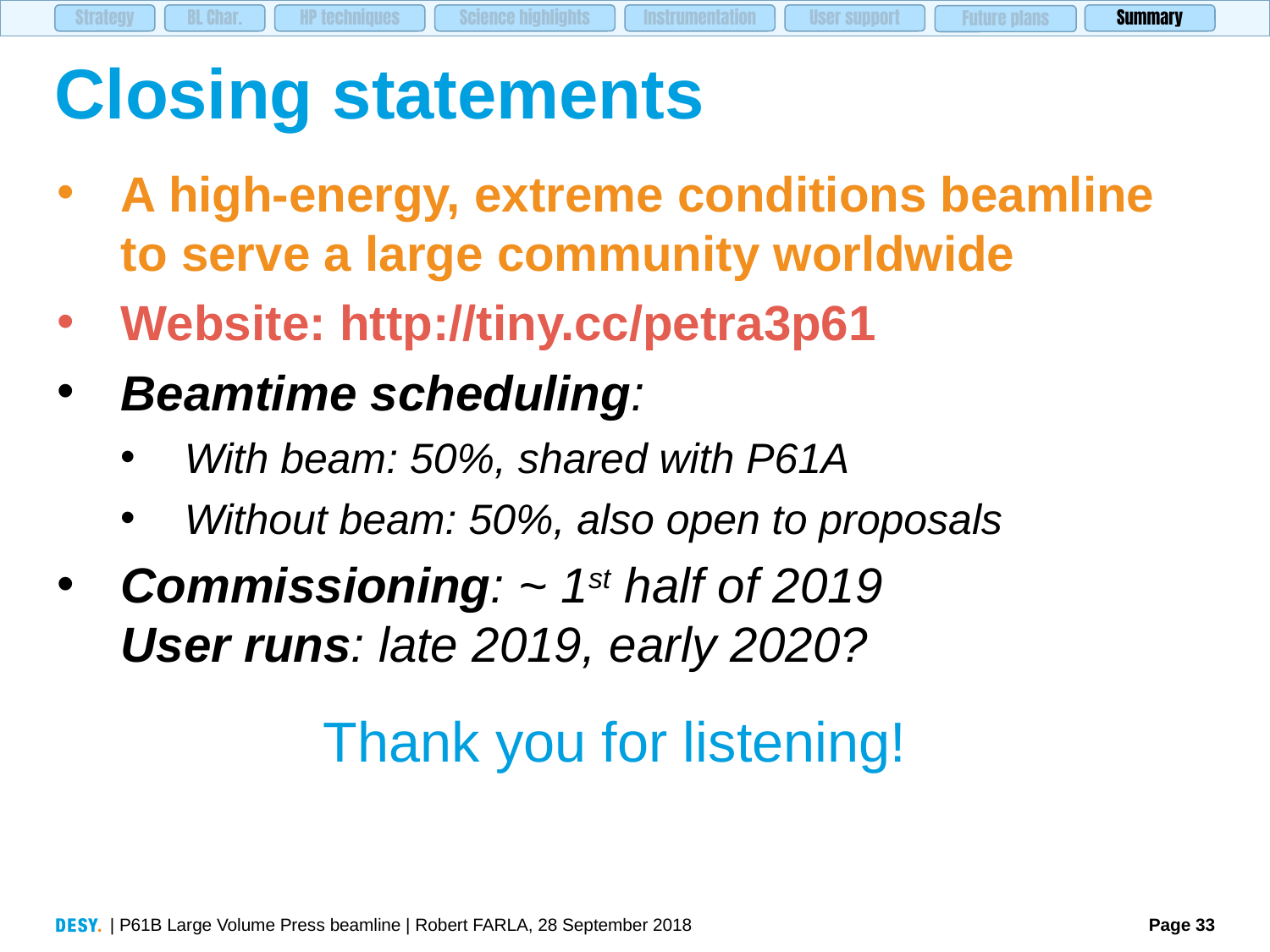

# Closing statements
A high-energy, extreme conditions beamline to serve a large community worldwide
Website: http://tiny.cc/petra3p61
Beamtime scheduling:
With beam: 50%, shared with P61A
Without beam: 50%, also open to proposals
Commissioning: ~ 1st half of 2019
User runs: late 2019, early 2020?
             Thank you for listening!
| P61B Large Volume Press beamline | Robert FARLA, 28 September 2018